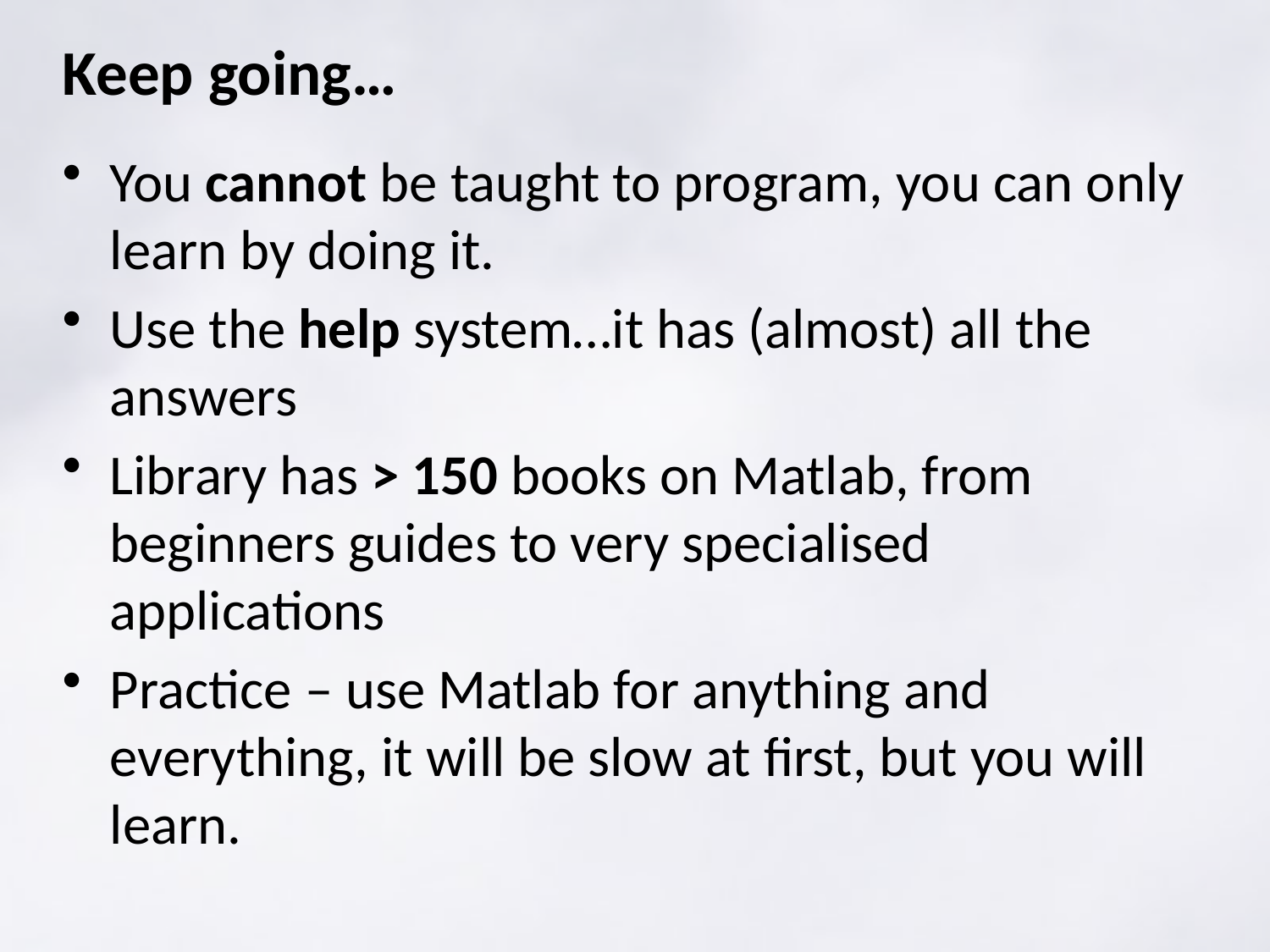

# Keep going…
You cannot be taught to program, you can only learn by doing it.
Use the help system…it has (almost) all the answers
Library has > 150 books on Matlab, from beginners guides to very specialised applications
Practice – use Matlab for anything and everything, it will be slow at first, but you will learn.